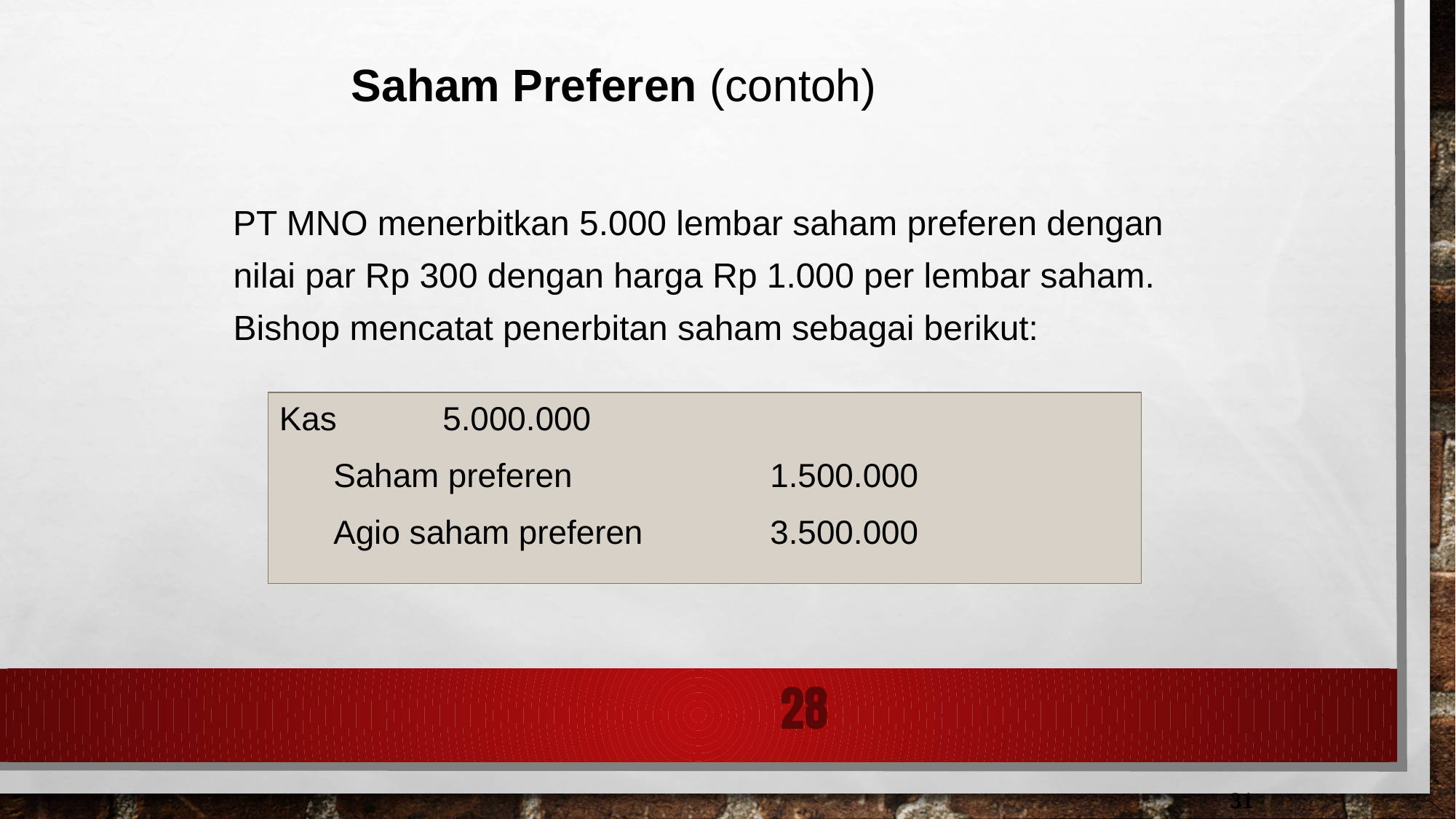

Saham Preferen (contoh)
PT MNO menerbitkan 5.000 lembar saham preferen dengan nilai par Rp 300 dengan harga Rp 1.000 per lembar saham. Bishop mencatat penerbitan saham sebagai berikut:
Kas 	5.000.000
	Saham preferen		1.500.000
	Agio saham preferen		3.500.000
28
31